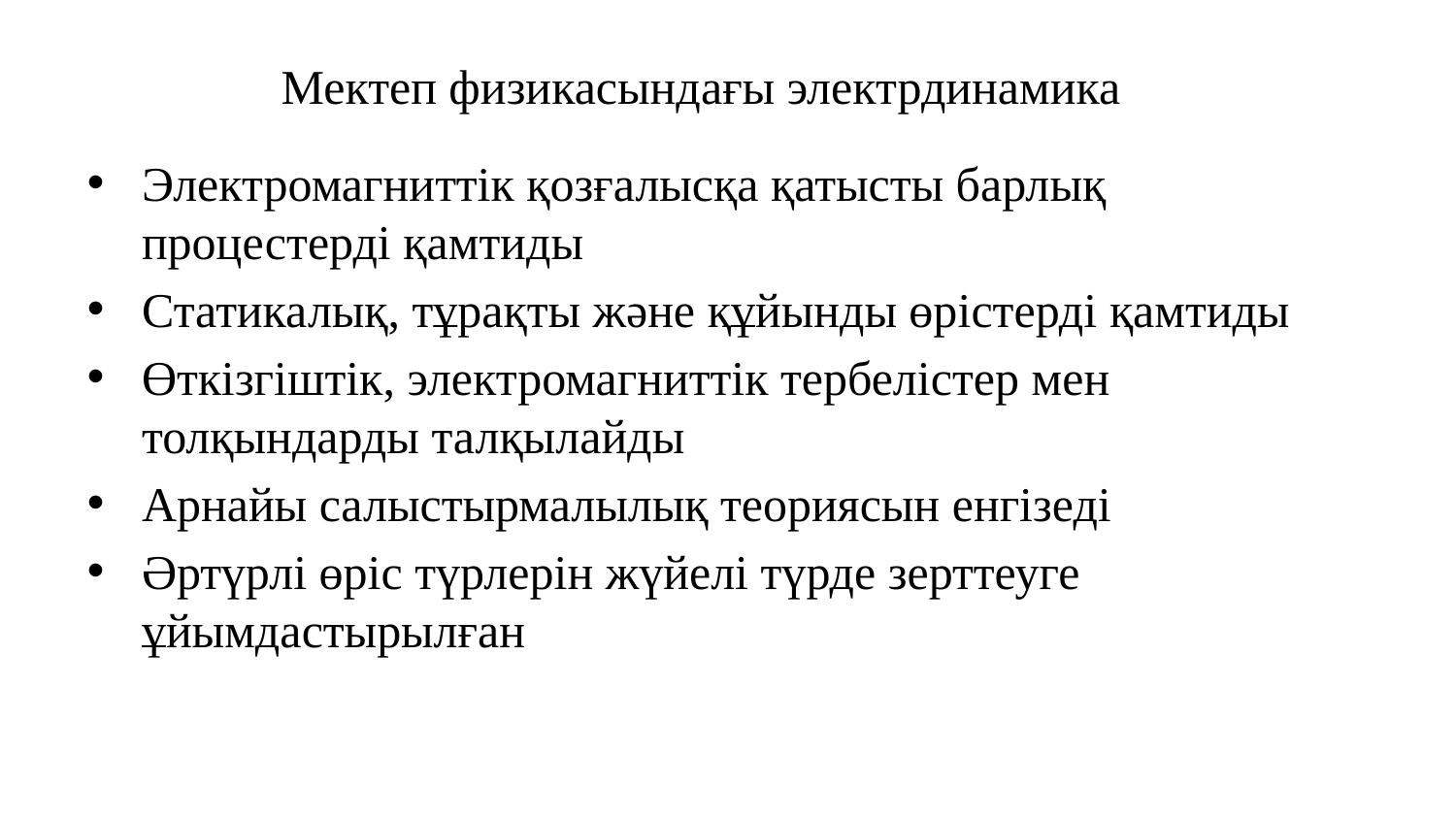

Мектеп физикасындағы электрдинамика
Электромагниттік қозғалысқа қатысты барлық процестерді қамтиды
Статикалық, тұрақты және құйынды өрістерді қамтиды
Өткізгіштік, электромагниттік тербелістер мен толқындарды талқылайды
Арнайы салыстырмалылық теориясын енгізеді
Әртүрлі өріс түрлерін жүйелі түрде зерттеуге ұйымдастырылған